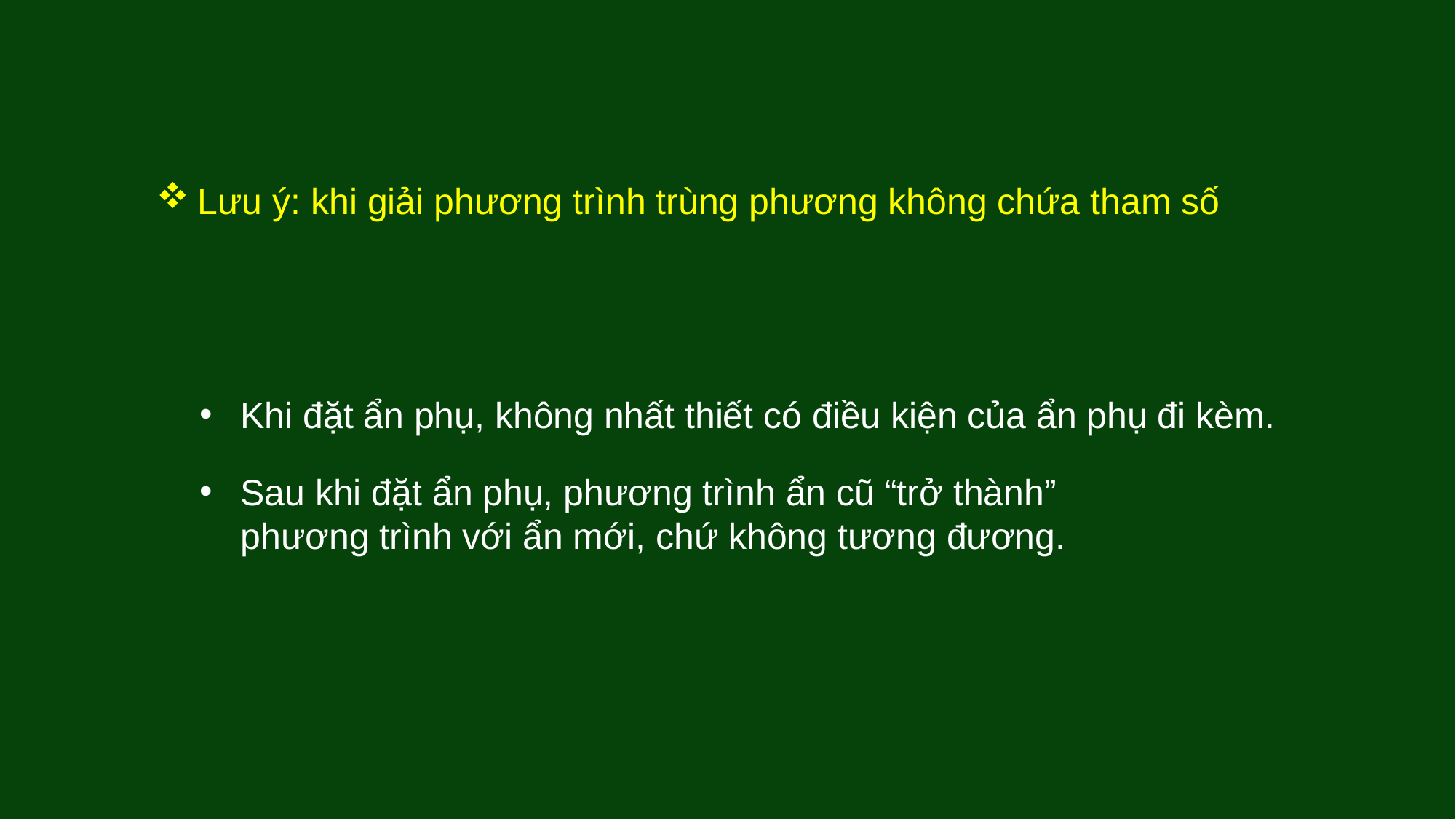

Lưu ý: khi giải phương trình trùng phương không chứa tham số
Khi đặt ẩn phụ, không nhất thiết có điều kiện của ẩn phụ đi kèm.
Sau khi đặt ẩn phụ, phương trình ẩn cũ “trở thành” phương trình với ẩn mới, chứ không tương đương.